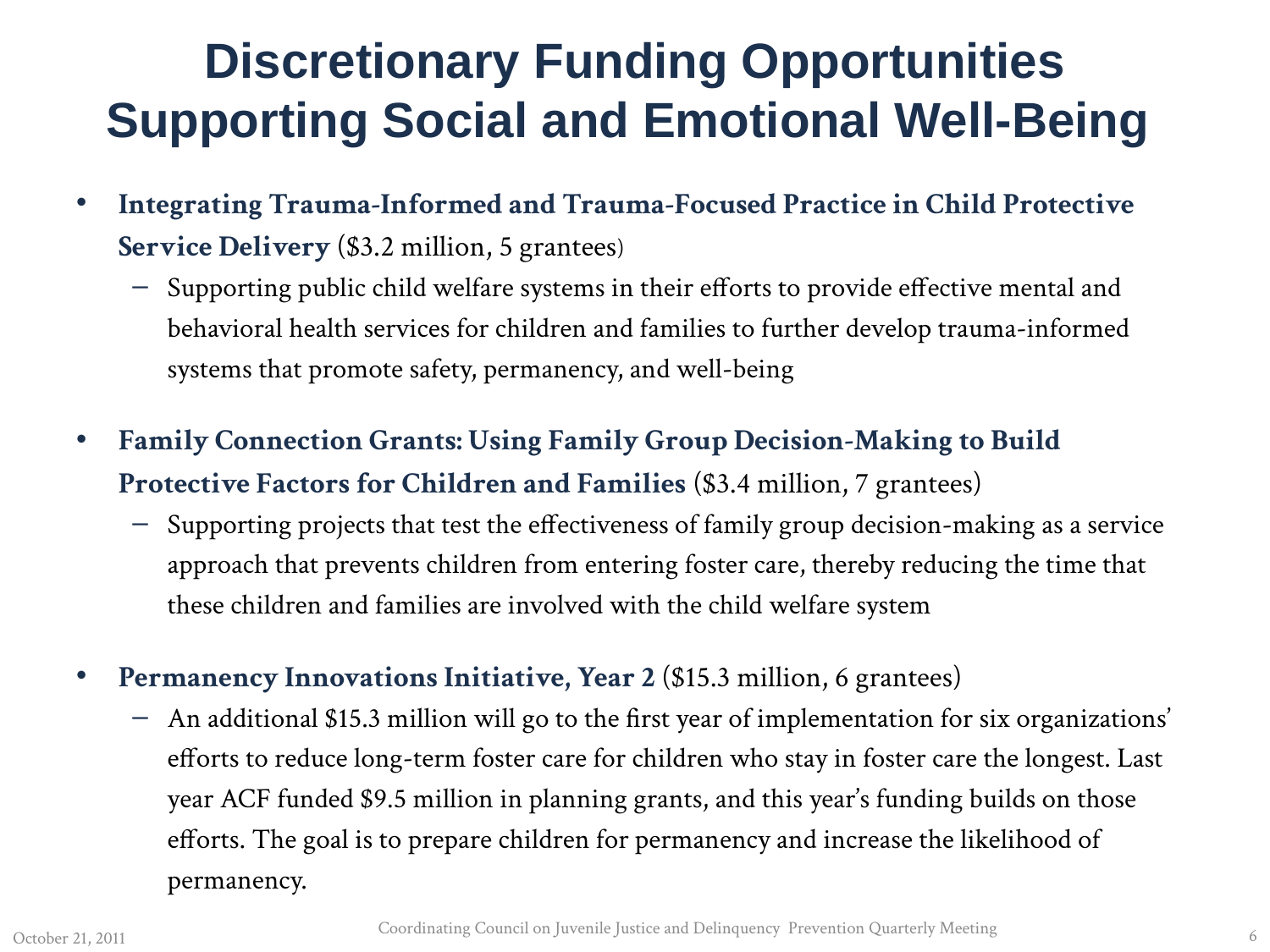

# Discretionary Funding Opportunities Supporting Social and Emotional Well-Being
Integrating Trauma-Informed and Trauma-Focused Practice in Child Protective Service Delivery ($3.2 million, 5 grantees)
Supporting public child welfare systems in their efforts to provide effective mental and behavioral health services for children and families to further develop trauma-informed systems that promote safety, permanency, and well-being

Family Connection Grants: Using Family Group Decision-Making to Build Protective Factors for Children and Families ($3.4 million, 7 grantees)
Supporting projects that test the effectiveness of family group decision-making as a service approach that prevents children from entering foster care, thereby reducing the time that these children and families are involved with the child welfare system

Permanency Innovations Initiative, Year 2 ($15.3 million, 6 grantees)
An additional $15.3 million will go to the first year of implementation for six organizations’ efforts to reduce long-term foster care for children who stay in foster care the longest. Last year ACF funded $9.5 million in planning grants, and this year’s funding builds on those efforts. The goal is to prepare children for permanency and increase the likelihood of permanency.
Coordinating Council on Juvenile Justice and Delinquency  Prevention Quarterly Meeting
6
October 21, 2011